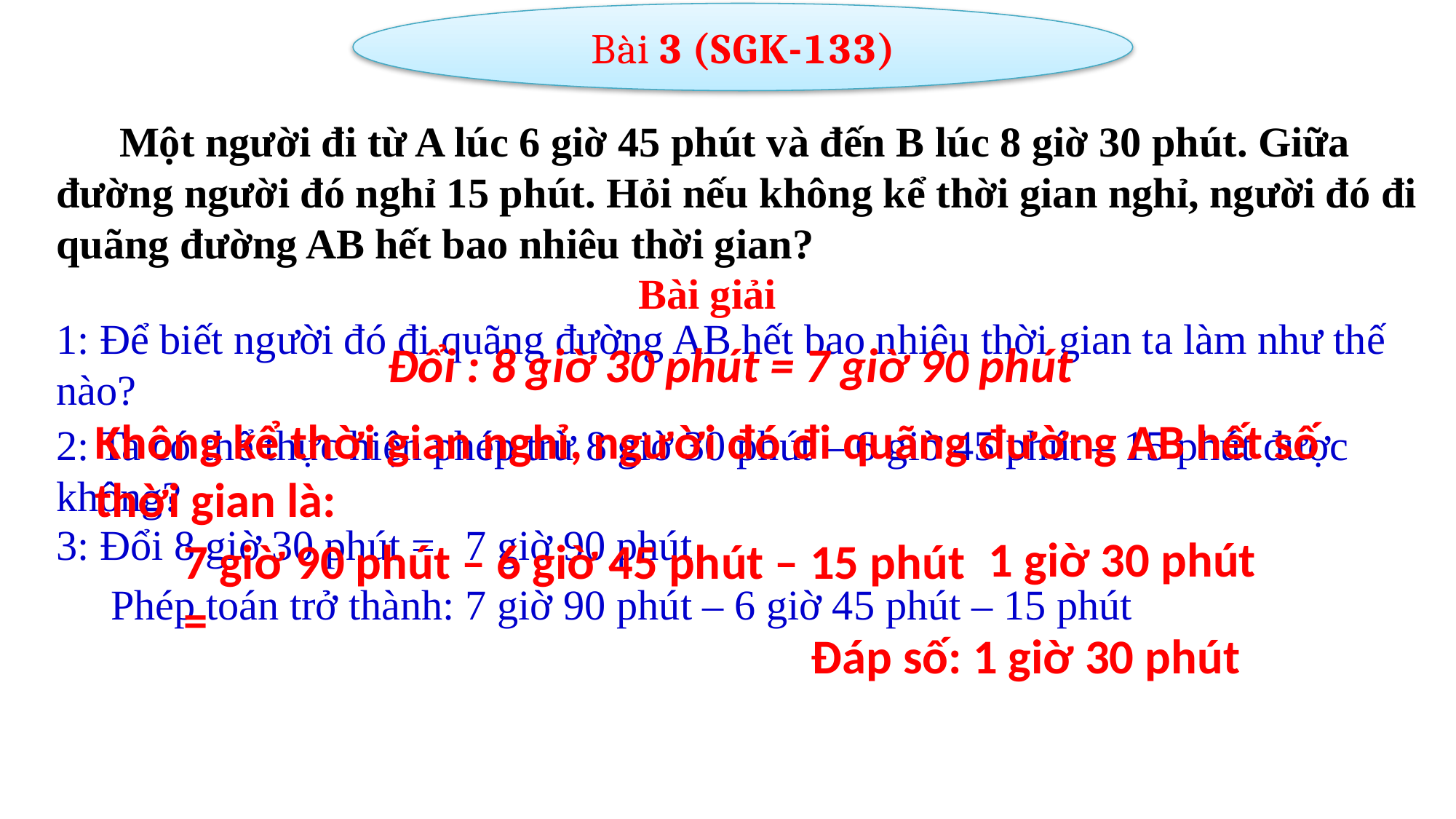

Bài 3 (SGK-133)
      Một người đi từ A lúc 6 giờ 45 phút và đến B lúc 8 giờ 30 phút. Giữa đường người đó nghỉ 15 phút. Hỏi nếu không kể thời gian nghỉ, người đó đi quãng đường AB hết bao nhiêu thời gian?
Bài giải
1: Để biết người đó đi quãng đường AB hết bao nhiêu thời gian ta làm như thế nào?
Đổi : 8 giờ 30 phút = 7 giờ 90 phút
Không kể thời gian nghỉ, người đó đi quãng đường AB hết số thời gian là:
2: Ta có thể thực hiện phép trừ 8 giờ 30 phút – 6 giờ 45 phút – 15 phút được không?
3: Đổi 8 giờ 30 phút =
7 giờ 90 phút
1 giờ 30 phút
7 giờ 90 phút – 6 giờ 45 phút – 15 phút =
Phép toán trở thành: 7 giờ 90 phút – 6 giờ 45 phút – 15 phút
Đáp số: 1 giờ 30 phút